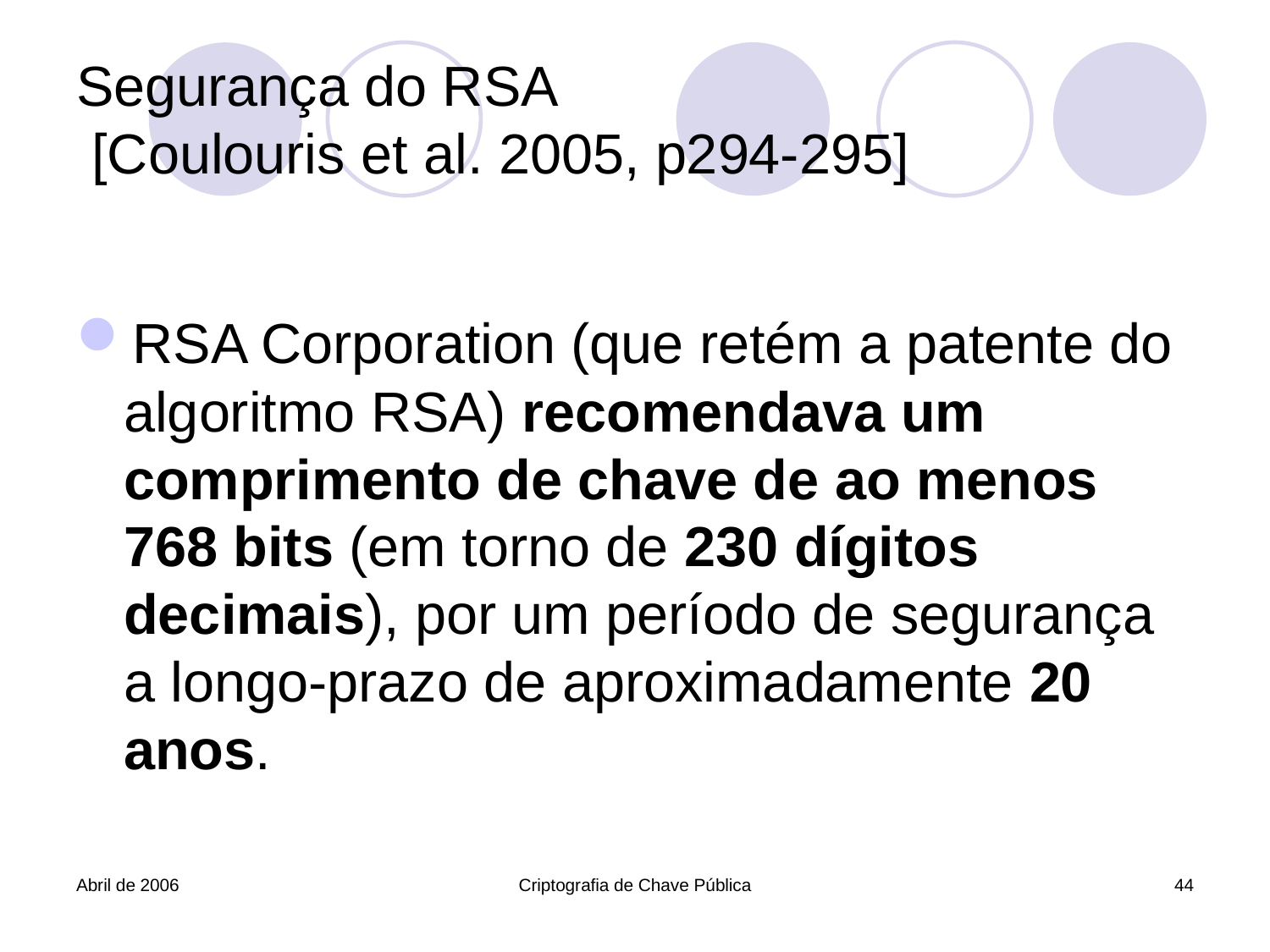

# Segurança do RSA [Coulouris et al. 2005, p294-295]

RSA Corporation (que retém a patente do algoritmo RSA) recomendava um comprimento de chave de ao menos 768 bits (em torno de 230 dígitos decimais), por um período de segurança a longo-prazo de aproximadamente 20 anos.
Abril de 2006
Criptografia de Chave Pública
44